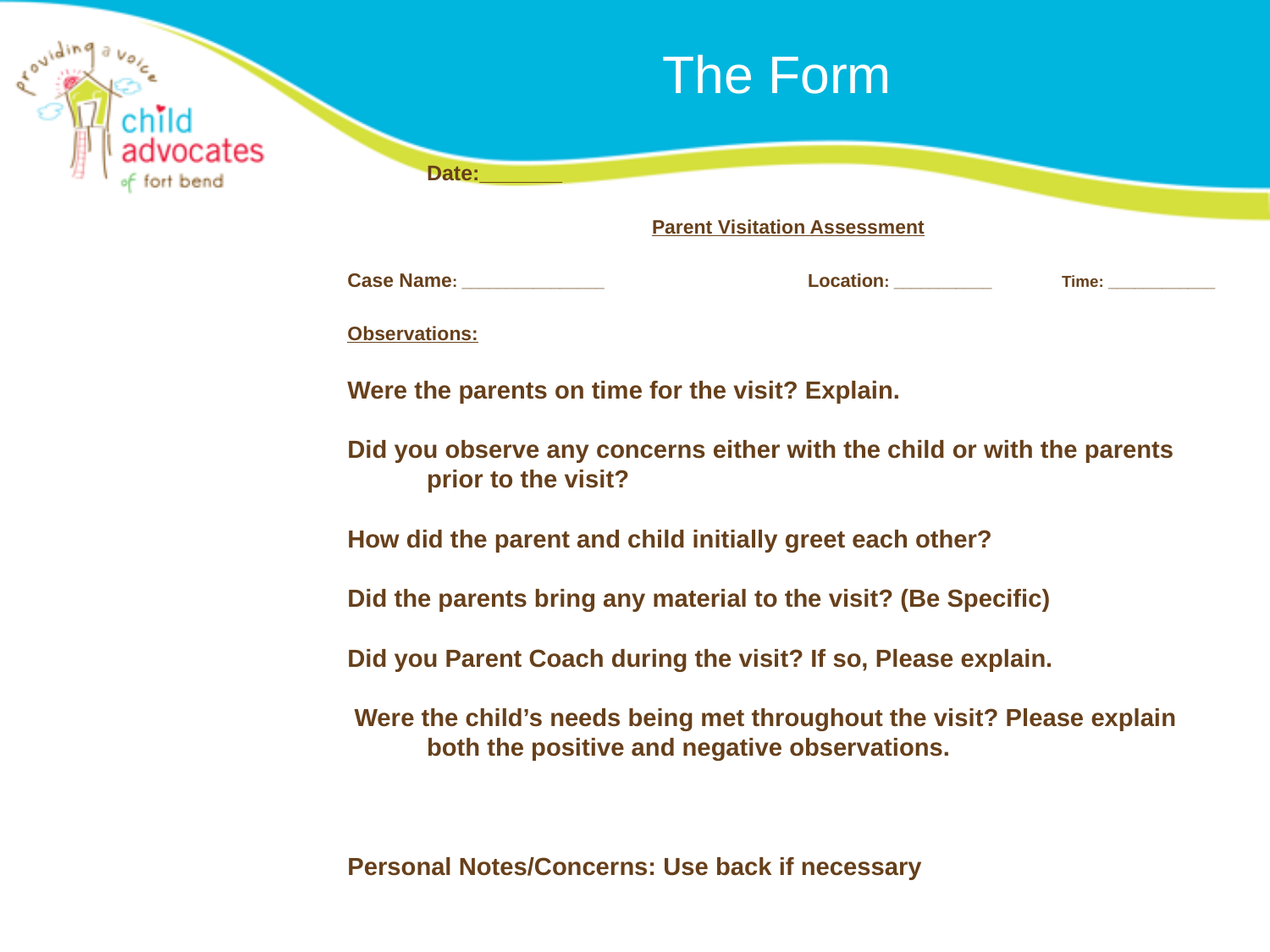

# The Form
							Date:_______
Parent Visitation Assessment
Case Name: ________________		Location: ___________	Time: ____________
Observations:
Were the parents on time for the visit? Explain.
Did you observe any concerns either with the child or with the parents prior to the visit?
How did the parent and child initially greet each other?
Did the parents bring any material to the visit? (Be Specific)
Did you Parent Coach during the visit? If so, Please explain.
 Were the child’s needs being met throughout the visit? Please explain both the positive and negative observations.

Personal Notes/Concerns: Use back if necessary